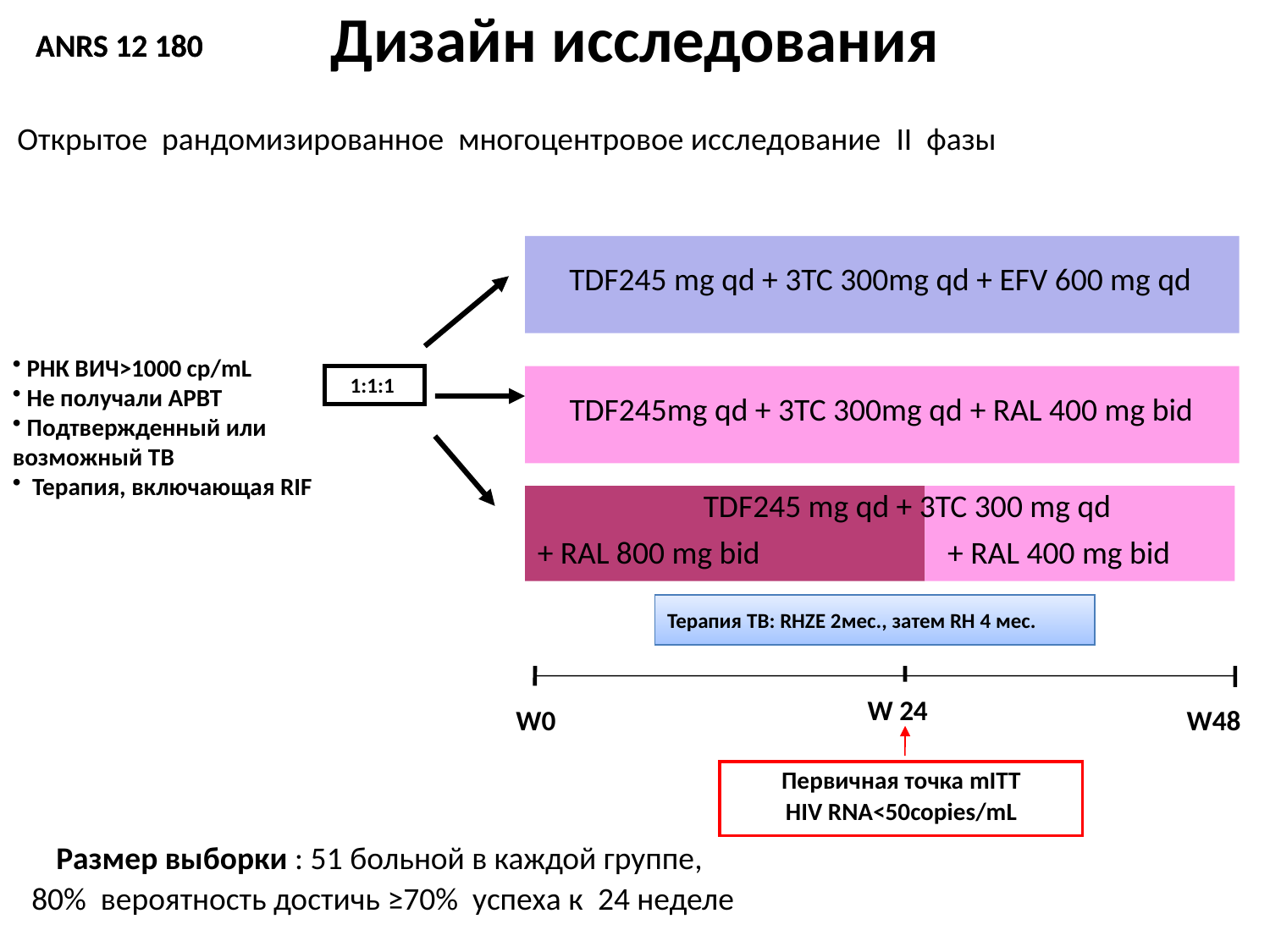

Дизайн исследования
ANRS 12 180
ANRS 12 180
Открытое  рандомизированное  многоцентровое исследование  II  фазы

TDF245 mg qd + 3TC 300mg qd + EFV 600 mg qd

 РНК ВИЧ>1000 cp/mL
 Не получали АРВТ
 Подтвержденный или возможный TB
  Терапия, включающая RIF
1:1:1

TDF245mg qd + 3TC 300mg qd + RAL 400 mg bid

TDF245 mg qd + 3TC 300 mg qd

+ RAL 800 mg bid
+ RAL 400 mg bid
Терапия TB: RHZE 2мес., затем RH 4 мес.

W 24
 W0
 W48

Первичная точка mITT
HIV RNA<50copies/mL
Размер выборки : 51 больной в каждой группе,
80%  вероятность достичь ≥70%  успеха к  24 неделе